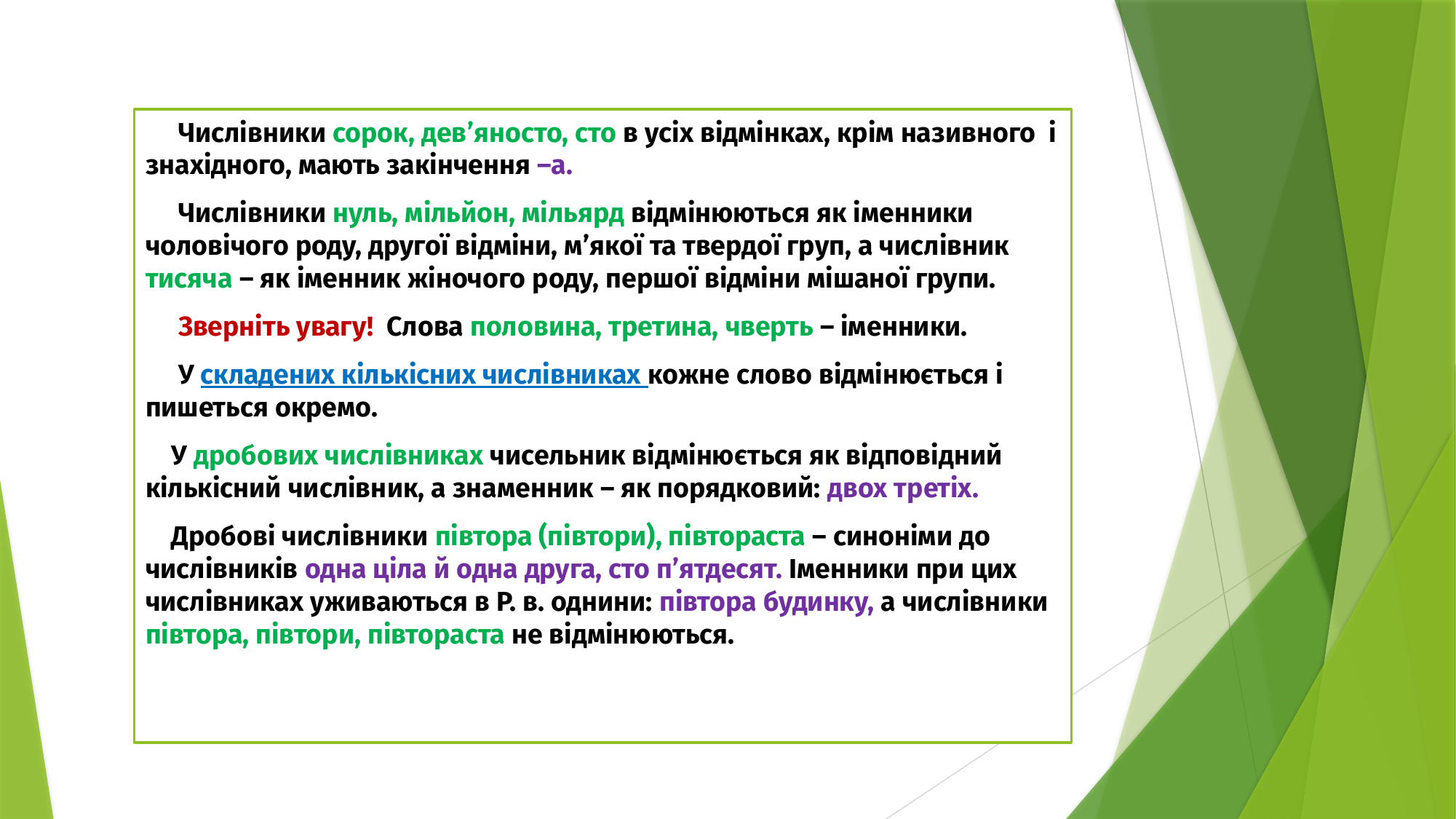

Числівники сорок, дев’яносто, сто в усіх відмінках, крім називного  і знахідного, мають закінчення –а.
     Числівники нуль, мільйон, мільярд відмінюються як іменники чоловічого роду, другої відміни, м’якої та твердої груп, а числівник тисяча – як іменник жіночого роду, першої відміни мішаної групи.
     Зверніть увагу!  Слова половина, третина, чверть – іменники.
     У складених кількісних числівниках кожне слово відмінюється і пишеться окремо.
    У дробових числівниках чисельник відмінюється як відповідний кількісний числівник, а знаменник – як порядковий: двох третіх.
    Дробові числівники півтора (півтори), півтораста – синоніми до числівників одна ціла й одна друга, сто п’ятдесят. Іменники при цих числівниках уживаються в Р. в. однини: півтора будинку, а числівники півтора, півтори, півтораста не відмінюються.